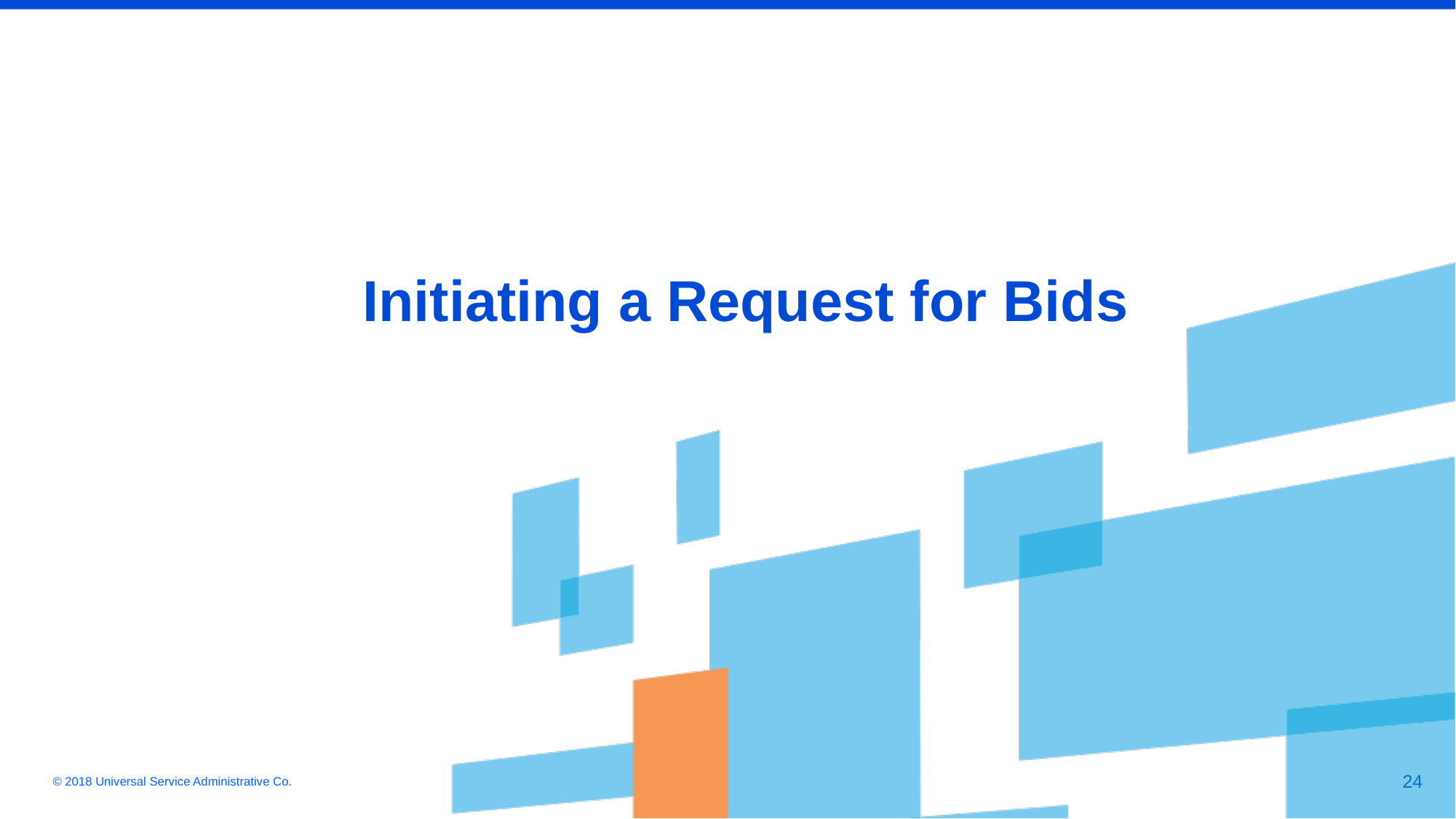

Initiating a Request for Bids

© 2018 Universal Service Administrative Co.
24